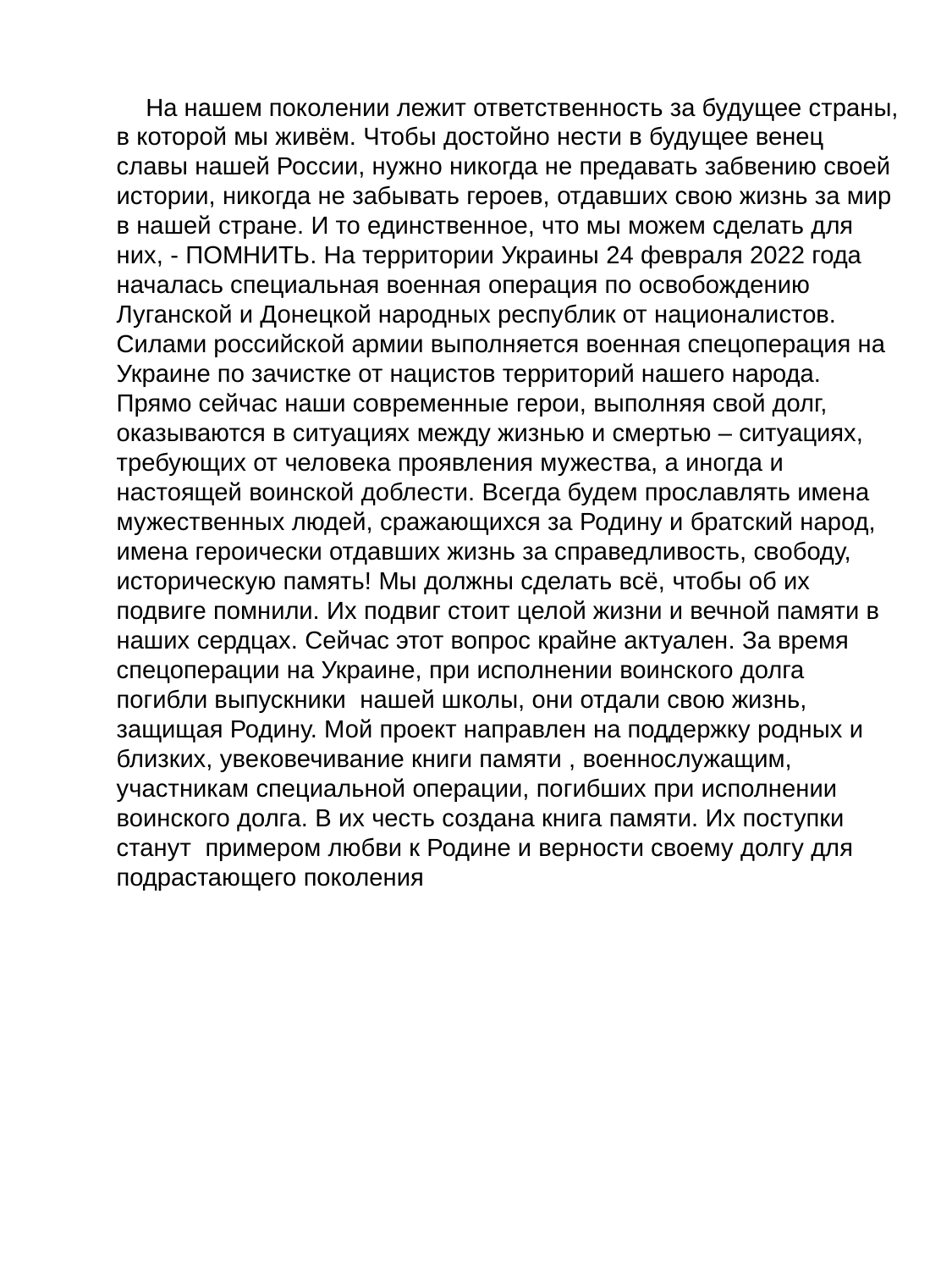

На нашем поколении лежит ответственность за будущее страны, в которой мы живём. Чтобы достойно нести в будущее венец славы нашей России, нужно никогда не предавать забвению своей истории, никогда не забывать героев, отдавших свою жизнь за мир в нашей стране. И то единственное, что мы можем сделать для них, - ПОМНИТЬ. На территории Украины 24 февраля 2022 года началась специальная военная операция по освобождению Луганской и Донецкой народных республик от националистов. Силами российской армии выполняется военная спецоперация на Украине по зачистке от нацистов территорий нашего народа. Прямо сейчас наши современные герои, выполняя свой долг, оказываются в ситуациях между жизнью и смертью – ситуациях, требующих от человека проявления мужества, а иногда и настоящей воинской доблести. Всегда будем прославлять имена мужественных людей, сражающихся за Родину и братский народ, имена героически отдавших жизнь за справедливость, свободу, историческую память! Мы должны сделать всё, чтобы об их подвиге помнили. Их подвиг стоит целой жизни и вечной памяти в наших сердцах. Сейчас этот вопрос крайне актуален. За время спецоперации на Украине, при исполнении воинского долга погибли выпускники  нашей школы, они отдали свою жизнь, защищая Родину. Мой проект направлен на поддержку родных и близких, увековечивание книги памяти , военнослужащим, участникам специальной операции, погибших при исполнении воинского долга. В их честь создана книга памяти. Их поступки станут  примером любви к Родине и верности своему долгу для подрастающего поколения